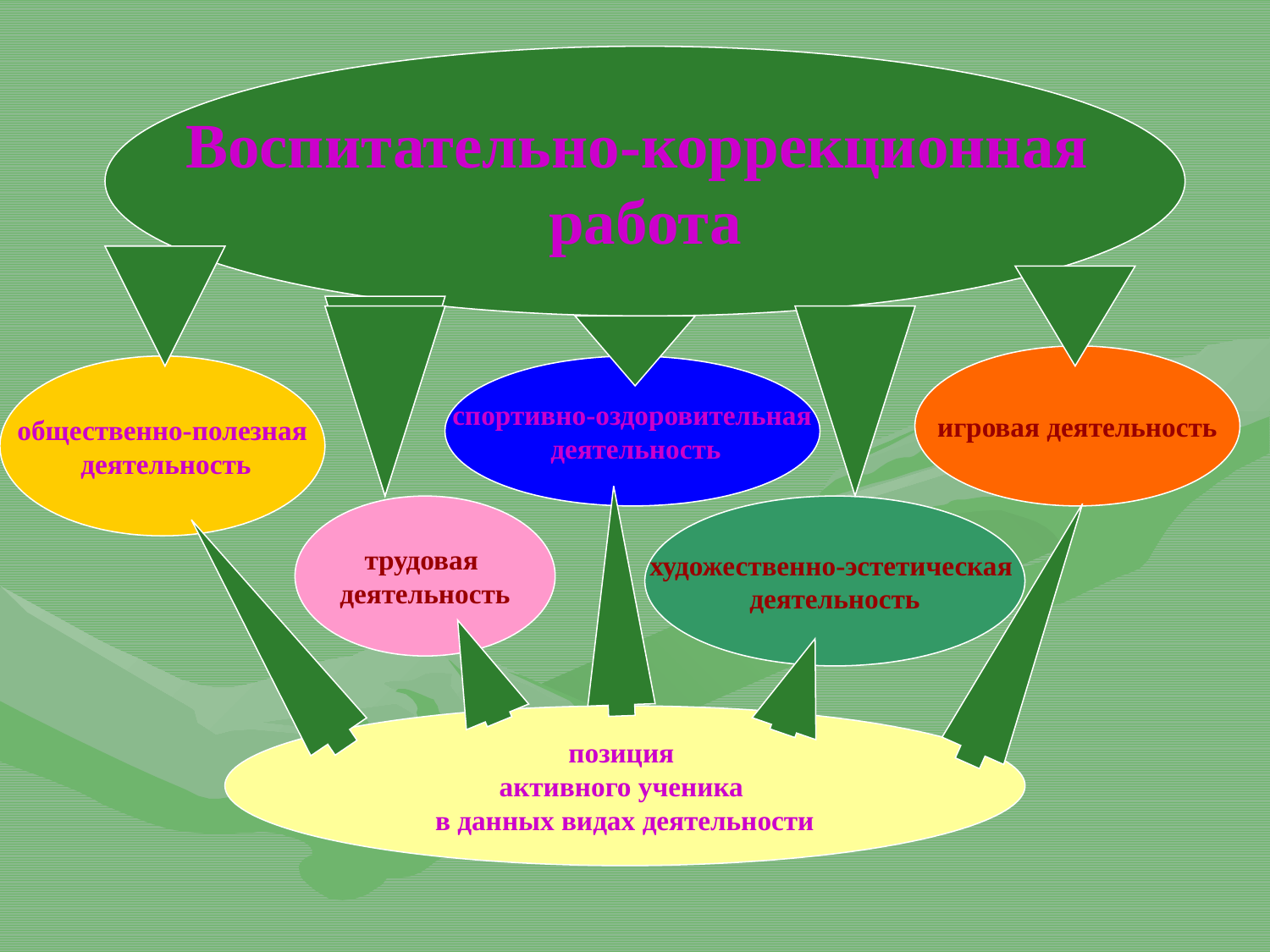

Воспитательно-коррекционная
работа

игровая деятельность
общественно-полезная
 деятельность
спортивно-оздоровительная
 деятельность

трудовая
деятельность
художественно-эстетическая
деятельность

позиция
активного ученика
в данных видах деятельности